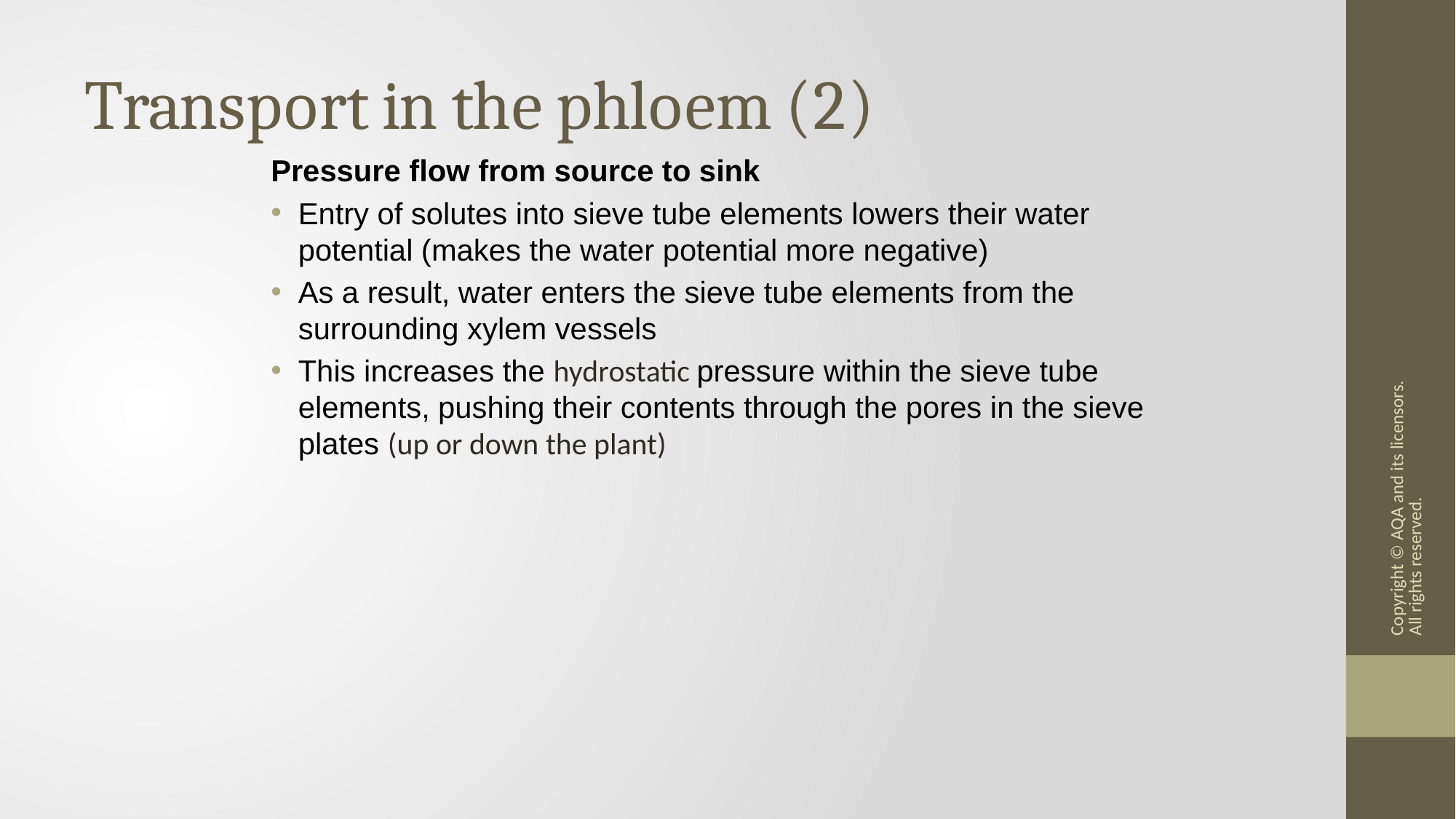

# Transport in the phloem (2)
Pressure flow from source to sink
Entry of solutes into sieve tube elements lowers their water potential (makes the water potential more negative)
As a result, water enters the sieve tube elements from the surrounding xylem vessels
This increases the hydrostatic pressure within the sieve tube elements, pushing their contents through the pores in the sieve plates (up or down the plant)

Copyright © AQA and its licensors. All rights reserved.